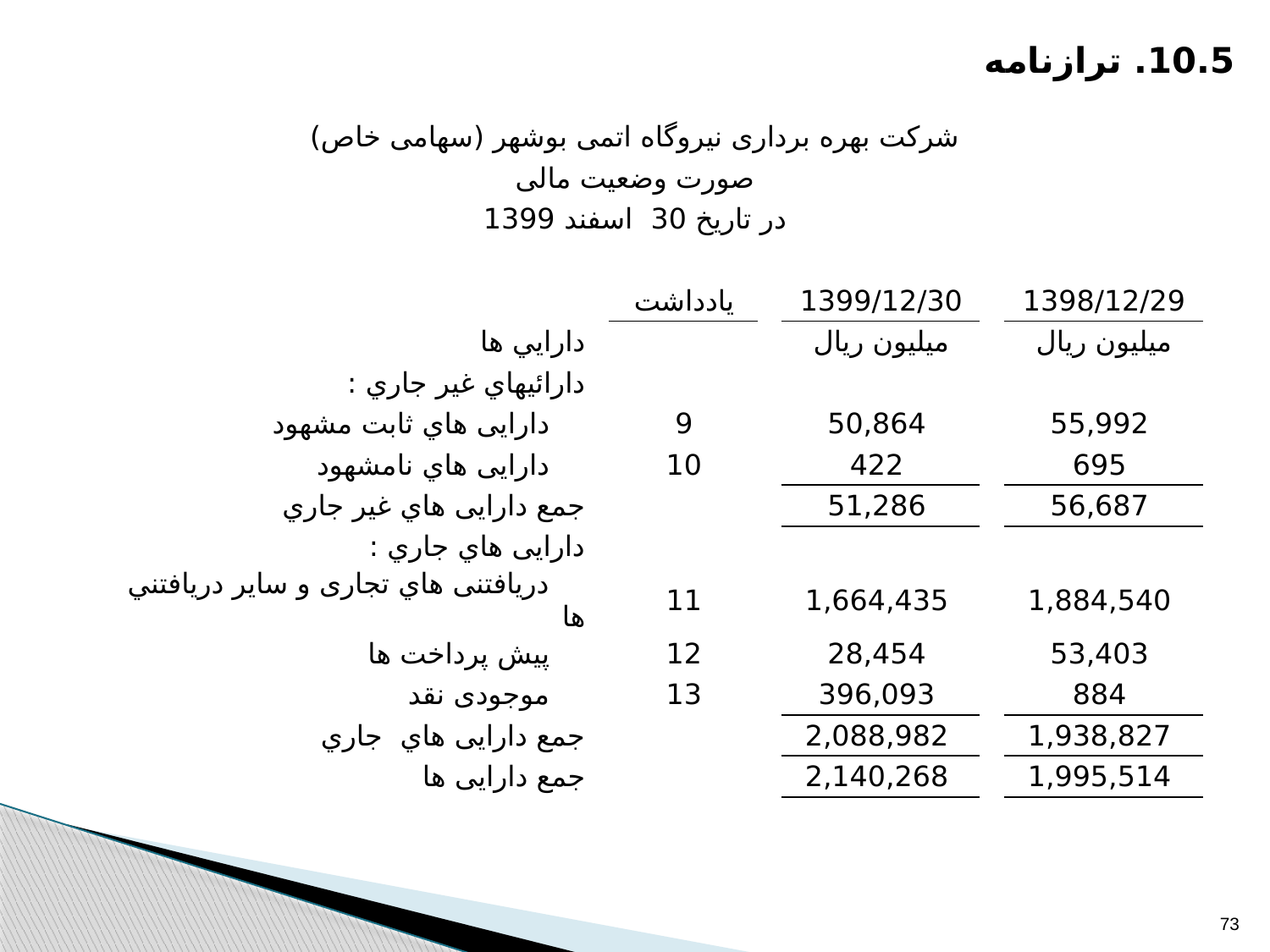

10.5. ترازنامه
| شركت بهره برداری نیروگاه اتمی بوشهر (سهامی خاص) |  |  |  |  |  |  |  |  |  |
| --- | --- | --- | --- | --- | --- | --- | --- | --- | --- |
| صورت وضعیت مالی |  |  |  |  |  |  |  |  |  |
| در تاريخ 30 اسفند 1399 |  |  |  |  |  |  |  |  |  |
|  |  |  |  |  |  |  |  |  |  |
|  |  |  |  | يادداشت |  | 1399/12/30 |  | 1398/12/29 |  |
|  | دارايي ها |  |  |  |  | ميليون ريال |  | ميليون ريال |  |
|  |  | دارائيهاي غير جاري : |  |  |  |  |  |  |  |
|  |  | دارایی هاي ثابت مشهود |  | 9 |  | 50,864 |  | 55,992 |  |
|  |  | دارایی هاي نامشهود |  | 10 |  | 422 |  | 695 |  |
|  |  | جمع دارایی هاي غير جاري |  |  |  | 51,286 |  | 56,687 |  |
|  |  | دارایی هاي جاري : |  |  |  |  |  |  |  |
|  |  | دریافتنی هاي تجاری و ساير دريافتني ها |  | 11 |  | 1,664,435 |  | 1,884,540 |  |
|  |  | پيش پرداخت ها |  | 12 |  | 28,454 |  | 53,403 |  |
|  |  | موجودی نقد |  | 13 |  | 396,093 |  | 884 |  |
|  |  | جمع دارایی هاي جاري |  |  |  | 2,088,982 |  | 1,938,827 |  |
|  | جمع دارایی ها |  |  |  |  | 2,140,268 |  | 1,995,514 |  |
73